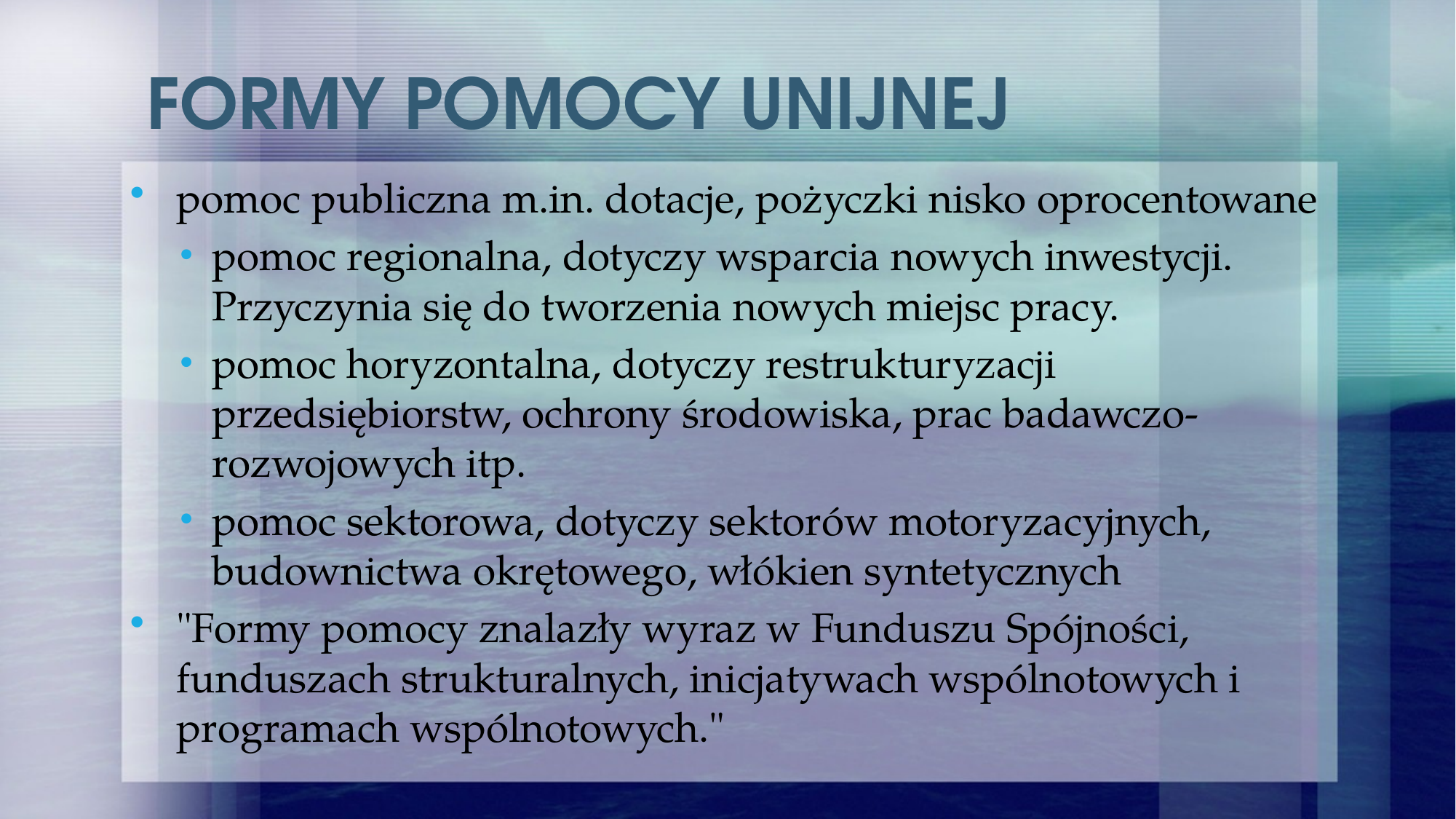

# FORMY POMOCY UNIJNEJ
pomoc publiczna m.in. dotacje, pożyczki nisko oprocentowane
pomoc regionalna, dotyczy wsparcia nowych inwestycji. Przyczynia się do tworzenia nowych miejsc pracy.
pomoc horyzontalna, dotyczy restrukturyzacji przedsiębiorstw, ochrony środowiska, prac badawczo-rozwojowych itp.
pomoc sektorowa, dotyczy sektorów motoryzacyjnych, budownictwa okrętowego, włókien syntetycznych
"Formy pomocy znalazły wyraz w Funduszu Spójności, funduszach strukturalnych, inicjatywach wspólnotowych i programach wspólnotowych."